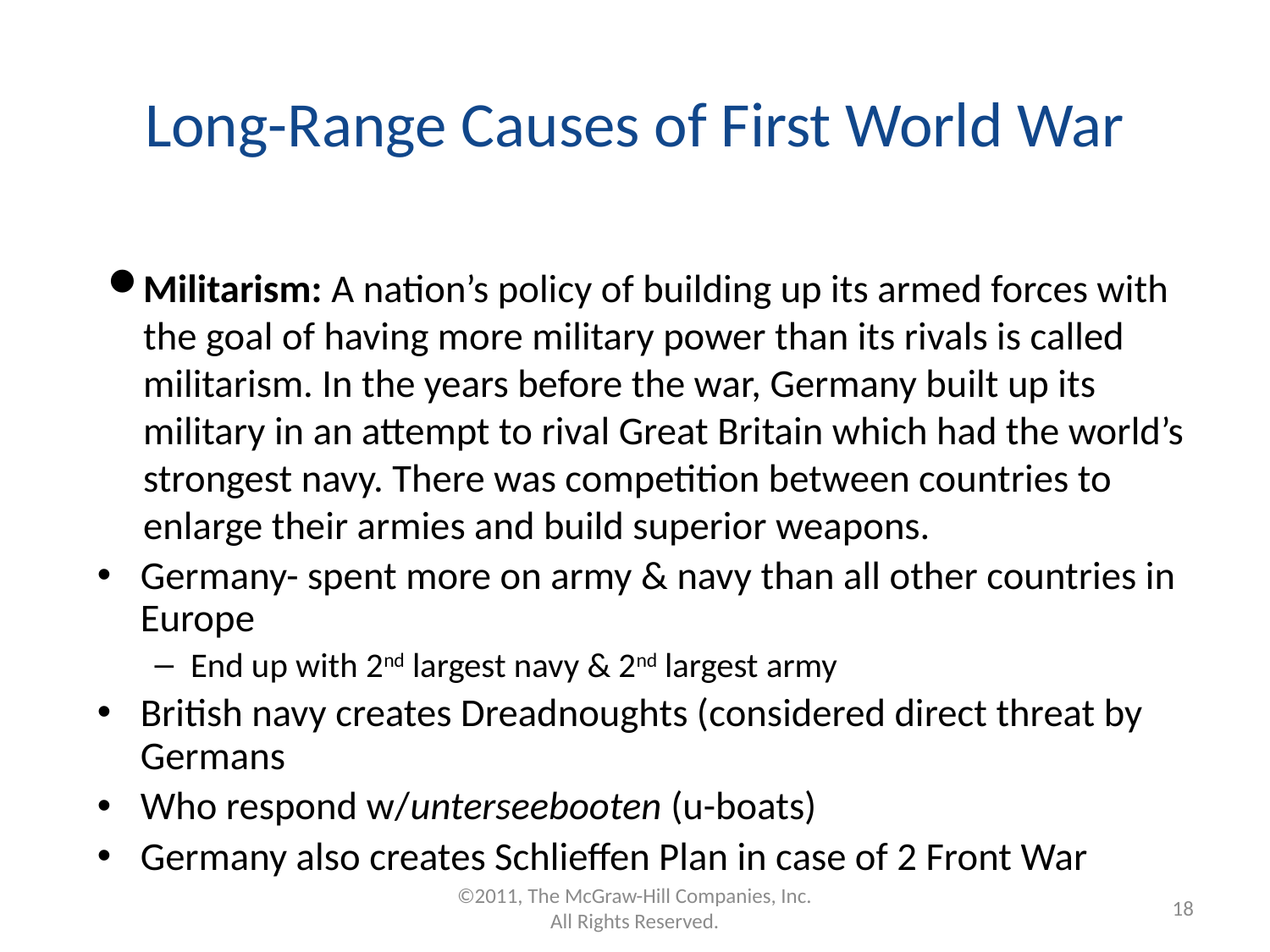

# Long-Range Causes of First World War

Militarism: A nation’s policy of building up its armed forces with the goal of having more military power than its rivals is called militarism. In the years before the war, Germany built up its military in an attempt to rival Great Britain which had the world’s strongest navy. There was competition between countries to enlarge their armies and build superior weapons.
Germany- spent more on army & navy than all other countries in Europe
End up with 2nd largest navy & 2nd largest army
British navy creates Dreadnoughts (considered direct threat by Germans
Who respond w/unterseebooten (u-boats)
Germany also creates Schlieffen Plan in case of 2 Front War

©2011, The McGraw-Hill Companies, Inc. All Rights Reserved.
18